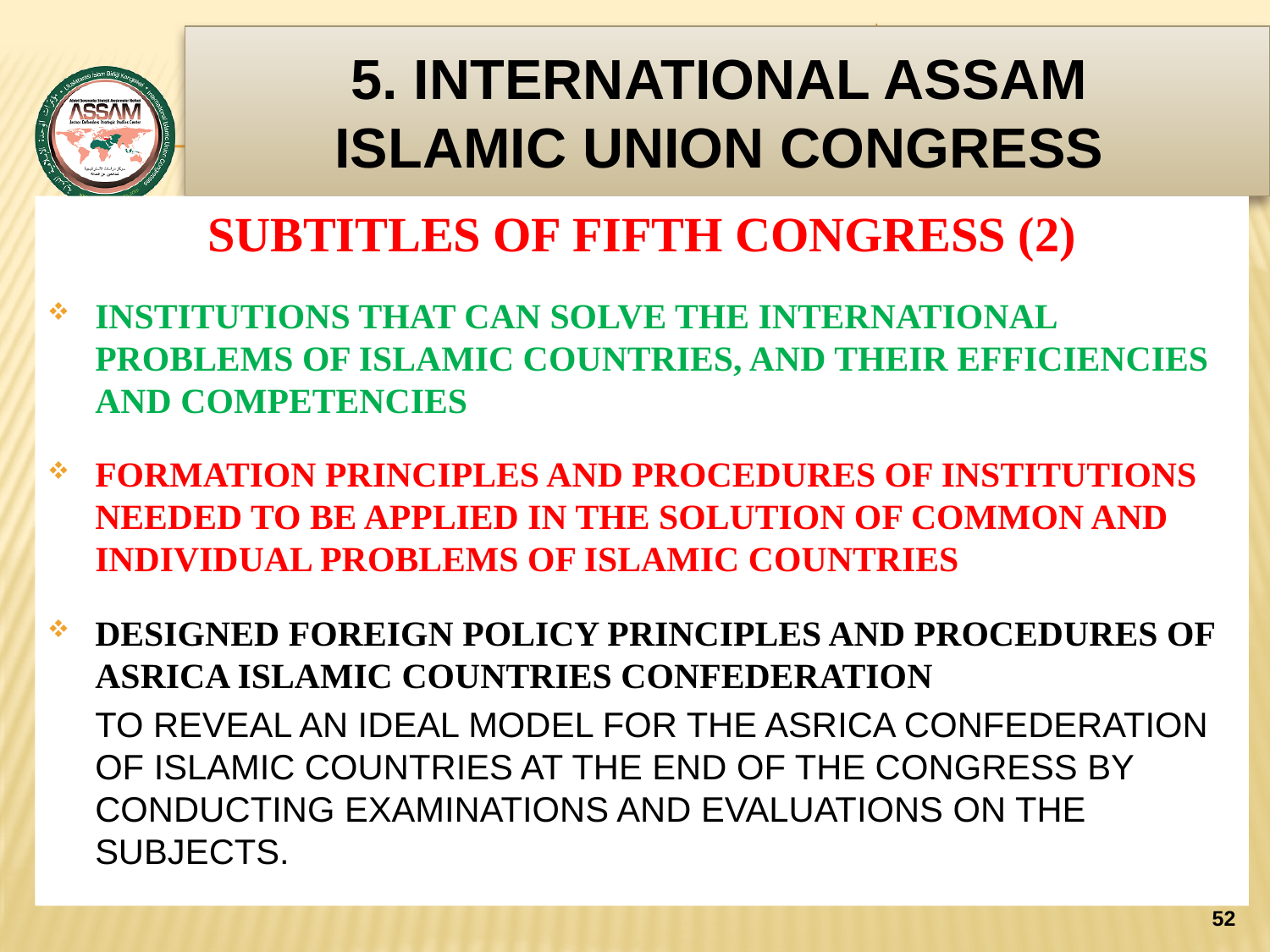

www.assam.org.tr
# 5. INTERNATIONAL ASSAM ISLAMIC UNION CONGRESS
SUBTITLES OF FIFTH CONGRESS (2)

INSTITUTIONS THAT CAN SOLVE THE INTERNATIONAL PROBLEMS OF ISLAMIC COUNTRIES, AND THEIR EFFICIENCIES AND COMPETENCIES

FORMATION PRINCIPLES AND PROCEDURES OF INSTITUTIONS NEEDED TO BE APPLIED IN THE SOLUTION OF COMMON AND INDIVIDUAL PROBLEMS OF ISLAMIC COUNTRIES

DESIGNED FOREIGN POLICY PRINCIPLES AND PROCEDURES OF ASRICA ISLAMIC COUNTRIES CONFEDERATION
	TO REVEAL AN IDEAL MODEL FOR THE ASRICA CONFEDERATION OF ISLAMIC COUNTRIES AT THE END OF THE CONGRESS BY CONDUCTING EXAMINATIONS AND EVALUATIONS ON THE SUBJECTS.

52